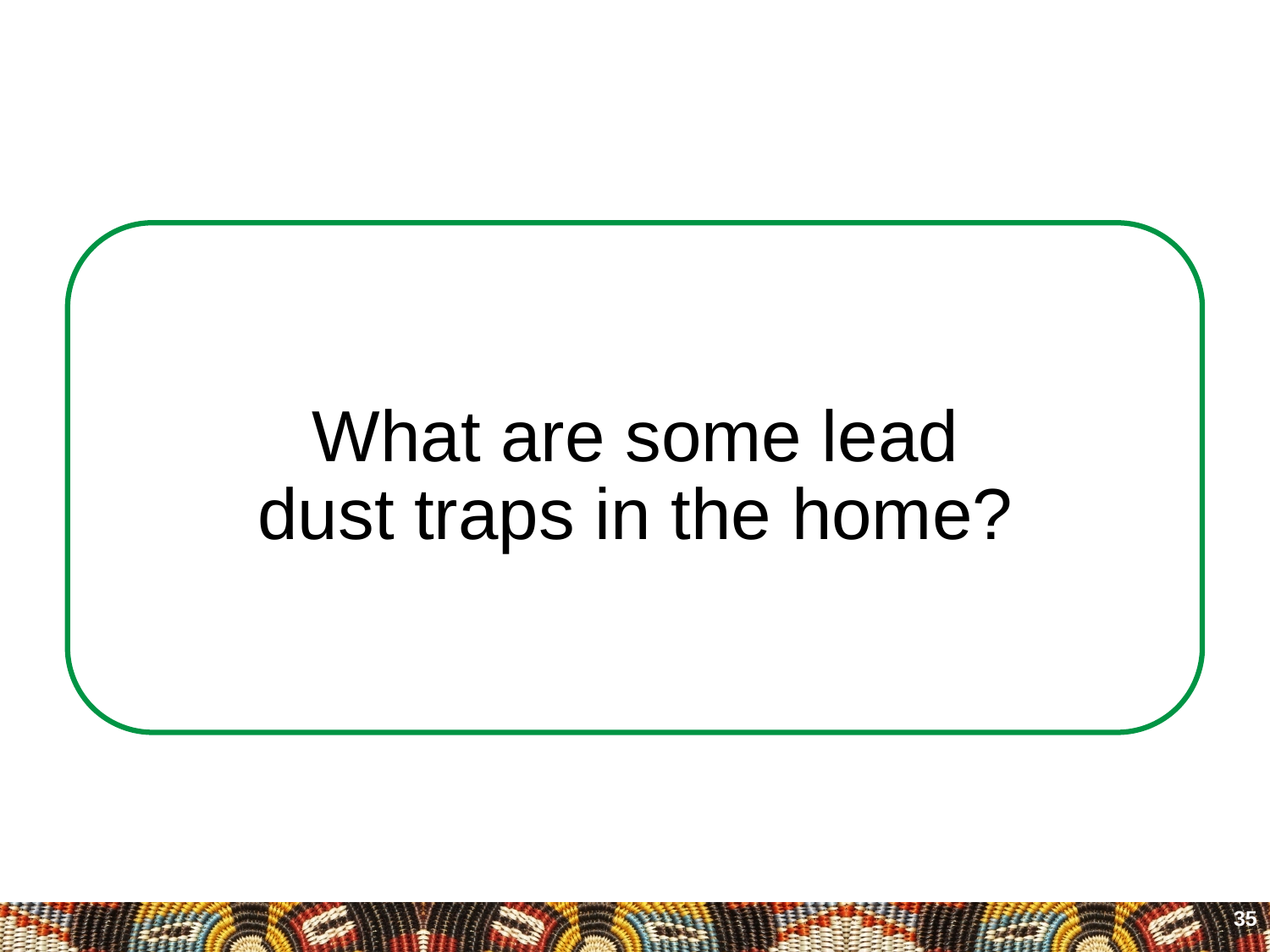

# What are some lead dust traps in the home?
35